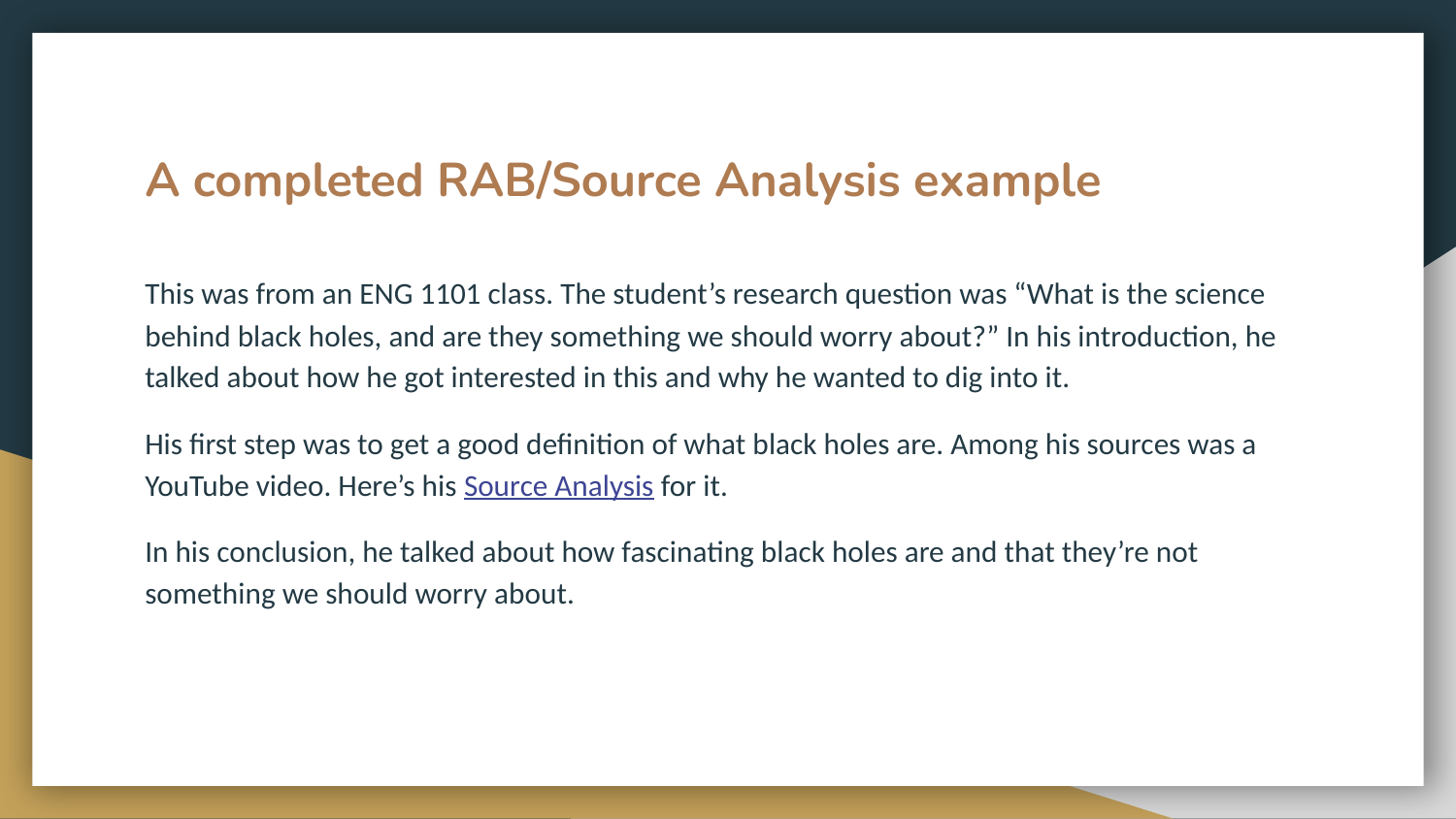

# A completed RAB/Source Analysis example
This was from an ENG 1101 class. The student’s research question was “What is the science behind black holes, and are they something we should worry about?” In his introduction, he talked about how he got interested in this and why he wanted to dig into it.
His first step was to get a good definition of what black holes are. Among his sources was a YouTube video. Here’s his Source Analysis for it.
In his conclusion, he talked about how fascinating black holes are and that they’re not something we should worry about.